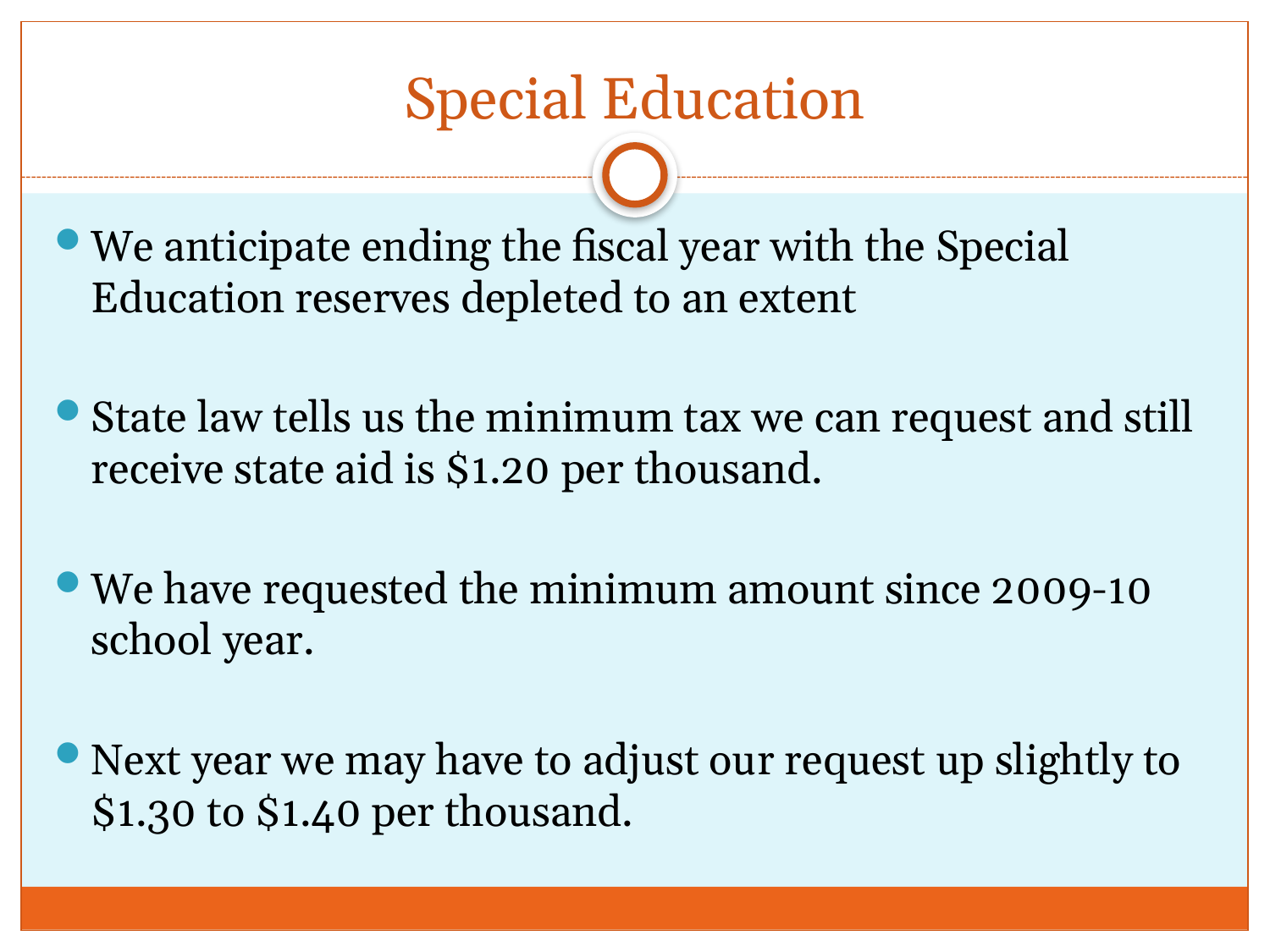

# Special Education
We anticipate ending the fiscal year with the Special Education reserves depleted to an extent

State law tells us the minimum tax we can request and still receive state aid is $1.20 per thousand.

We have requested the minimum amount since 2009-10 school year.

Next year we may have to adjust our request up slightly to $1.30 to $1.40 per thousand.